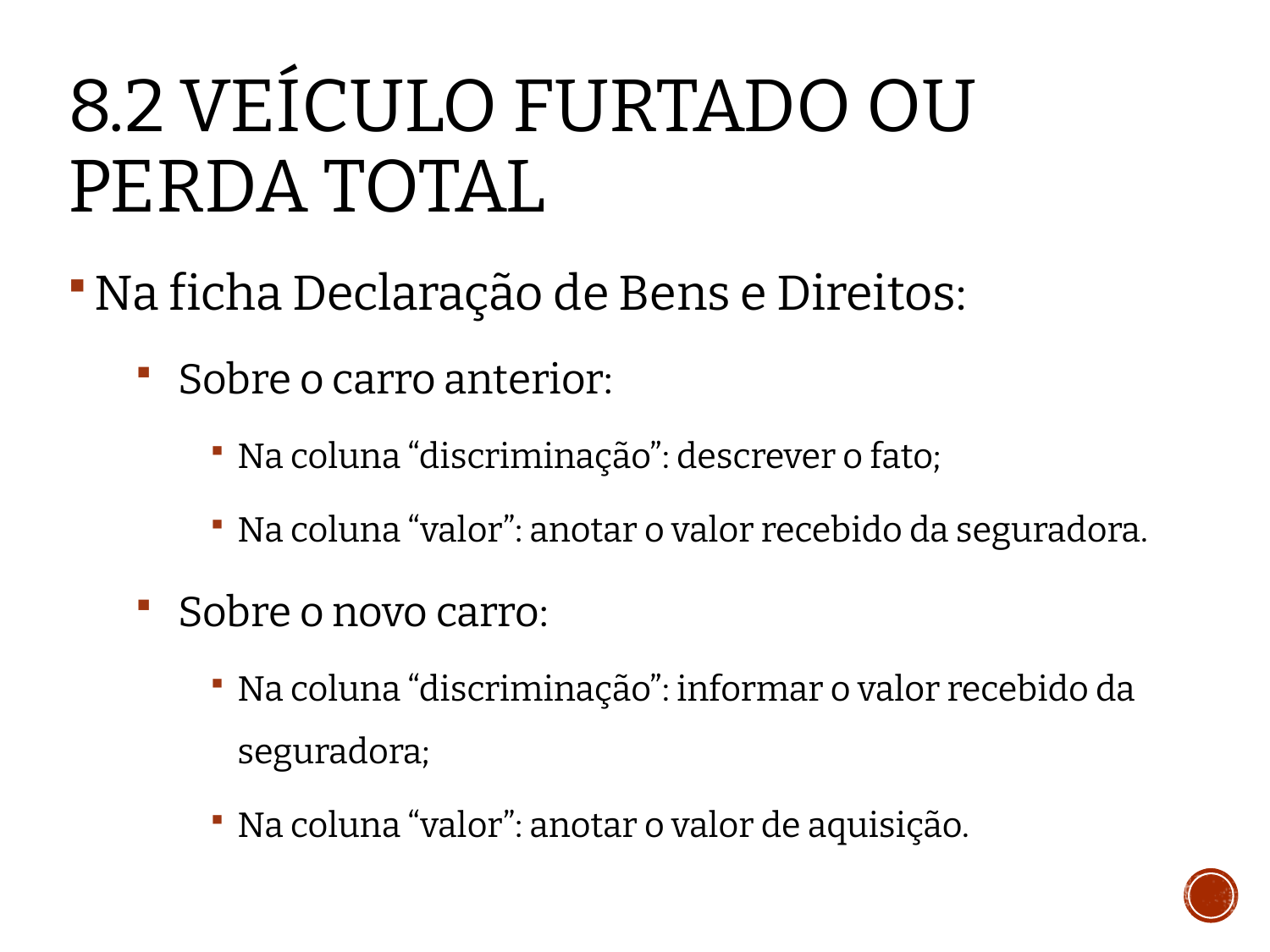

# 8.2 Veículo furtado ou perda total
Na ficha Declaração de Bens e Direitos:
Sobre o carro anterior:
Na coluna “discriminação”: descrever o fato;
Na coluna “valor”: anotar o valor recebido da seguradora.
Sobre o novo carro:
Na coluna “discriminação”: informar o valor recebido da seguradora;
Na coluna “valor”: anotar o valor de aquisição.